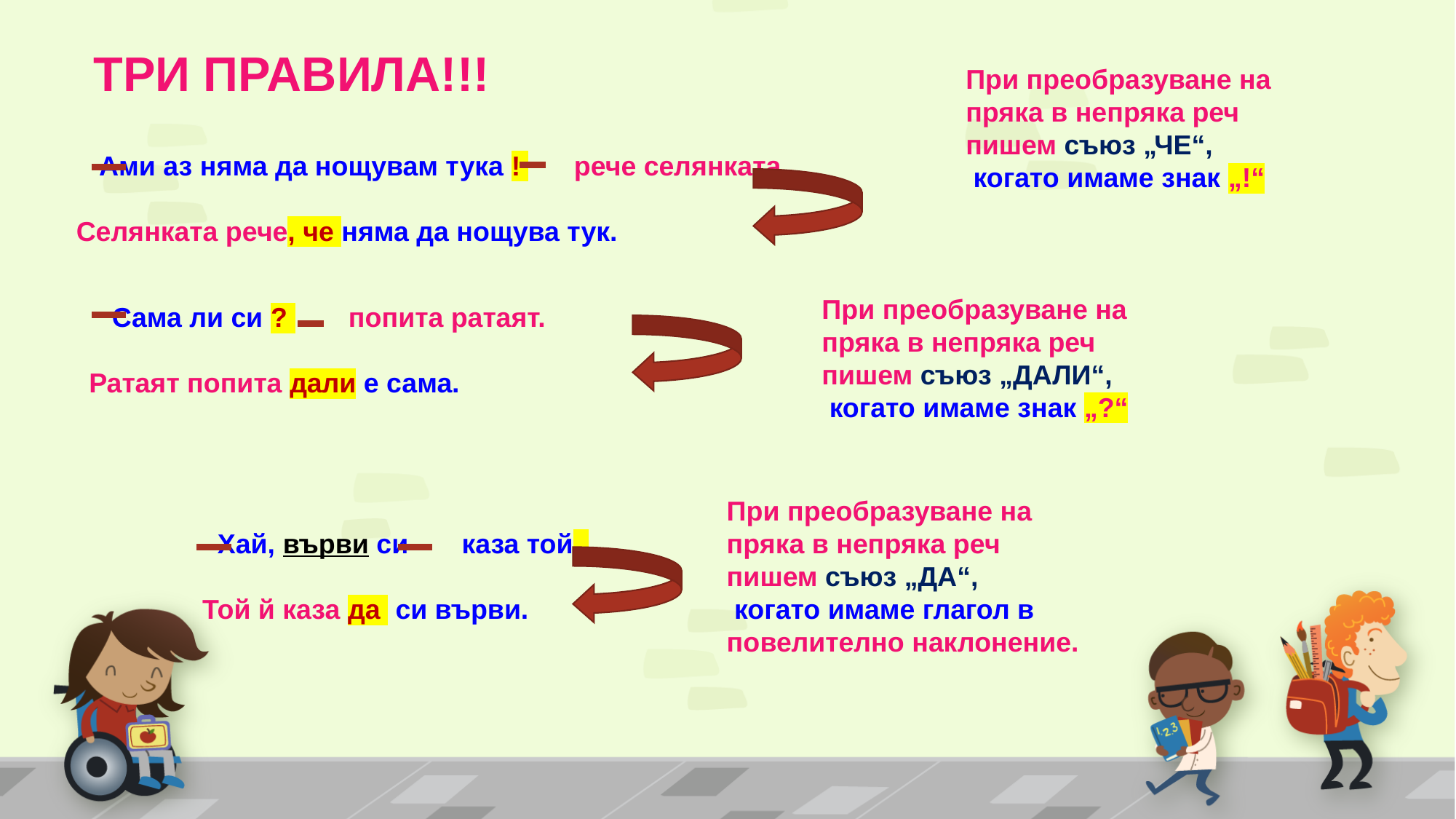

# ТРИ ПРАВИЛА!!!
При преобразуване на
пряка в непряка реч
пишем съюз „ЧЕ“,
 когато имаме знак „!“
   Ами аз няма да нощувам тука !       рече селянката.

Селянката рече, че няма да нощува тук.

При преобразуване на
пряка в непряка реч
пишем съюз „ДАЛИ“,
 когато имаме знак „?“
   Сама ли си ?        попита ратаят.

Ратаят попита дали е сама.

При преобразуване на
пряка в непряка реч
пишем съюз „ДА“,
 когато имаме глагол в
повелително наклонение.
  Хай, върви си       каза той.

Той й каза да  си върви.